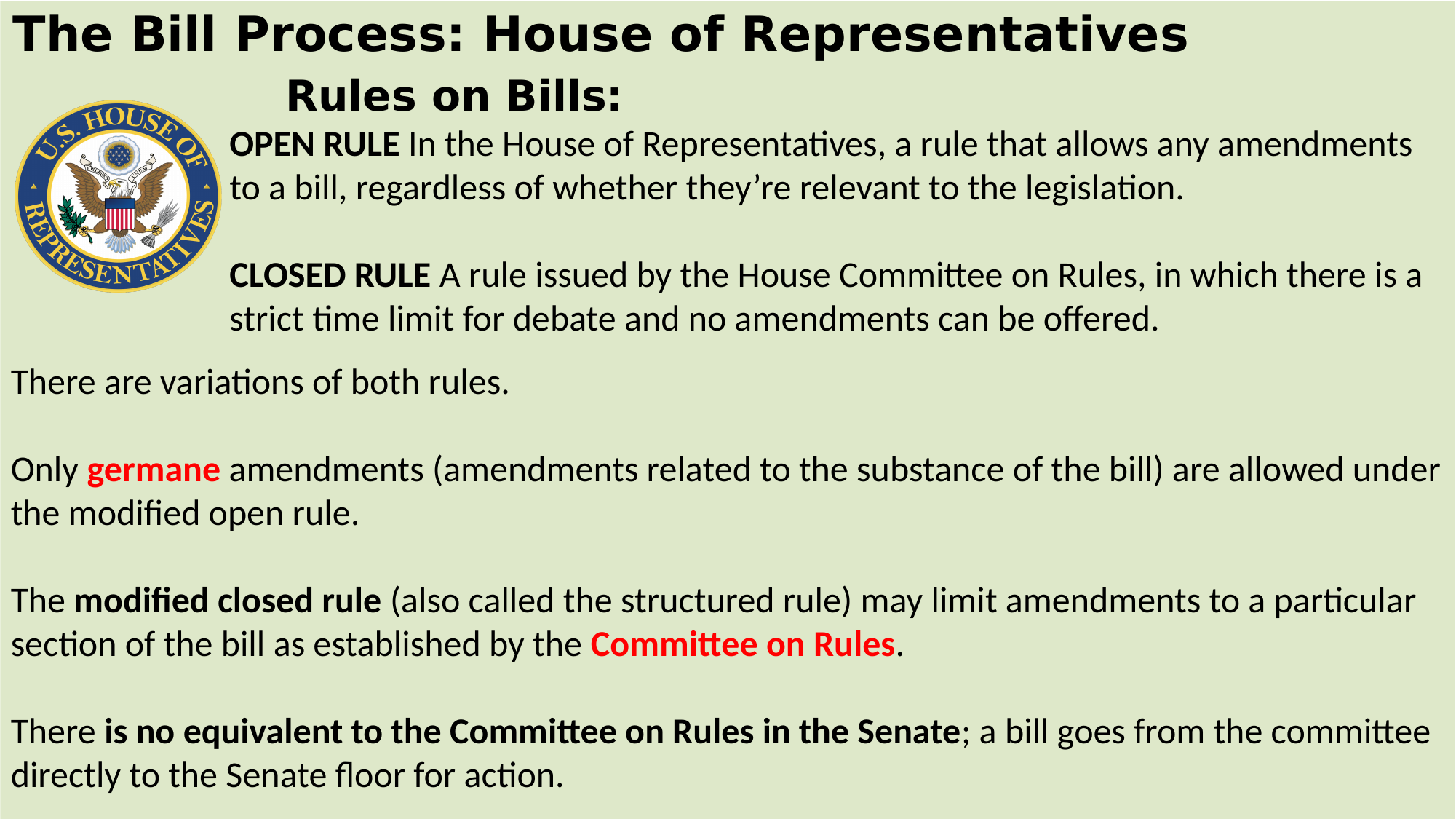

# The Bill Process: House of Representatives
Rules on Bills:
OPEN RULE In the House of Representatives, a rule that allows any amendments to a bill, regardless of whether they’re relevant to the legislation.

CLOSED RULE A rule issued by the House Committee on Rules, in which there is a strict time limit for debate and no amendments can be offered.

There are variations of both rules.

Only germane amendments (amendments related to the substance of the bill) are allowed under the modified open rule.

The modified closed rule (also called the structured rule) may limit amendments to a particular section of the bill as established by the Committee on Rules.

There is no equivalent to the Committee on Rules in the Senate; a bill goes from the committee directly to the Senate floor for action.